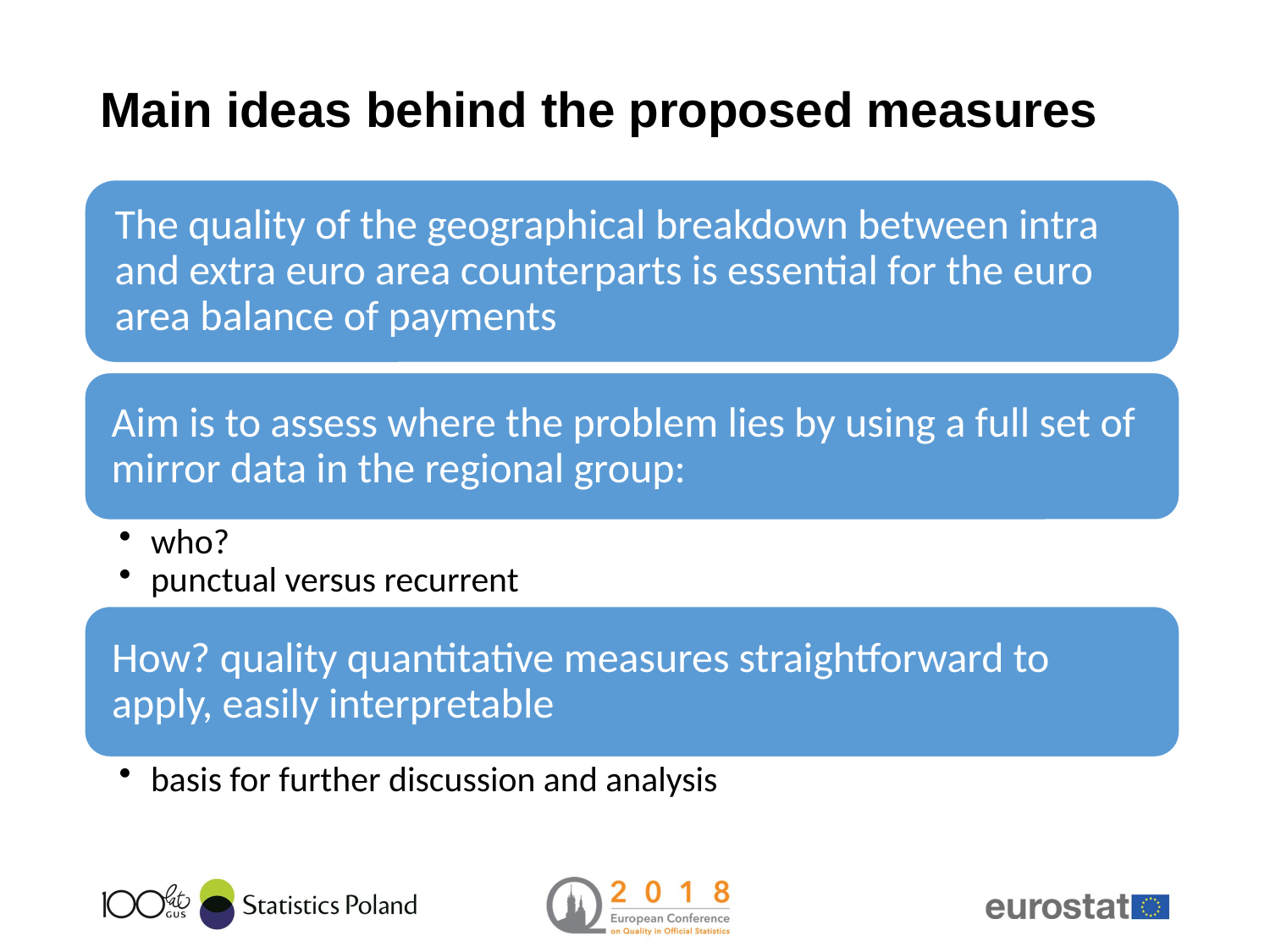

# Main ideas behind the proposed measures
The quality of the geographical breakdown between intra and extra euro area counterparts is essential for the euro area balance of payments
Aim is to assess where the problem lies by using a full set of mirror data in the regional group:
who?
punctual versus recurrent
How? quality quantitative measures straightforward to apply, easily interpretable
basis for further discussion and analysis